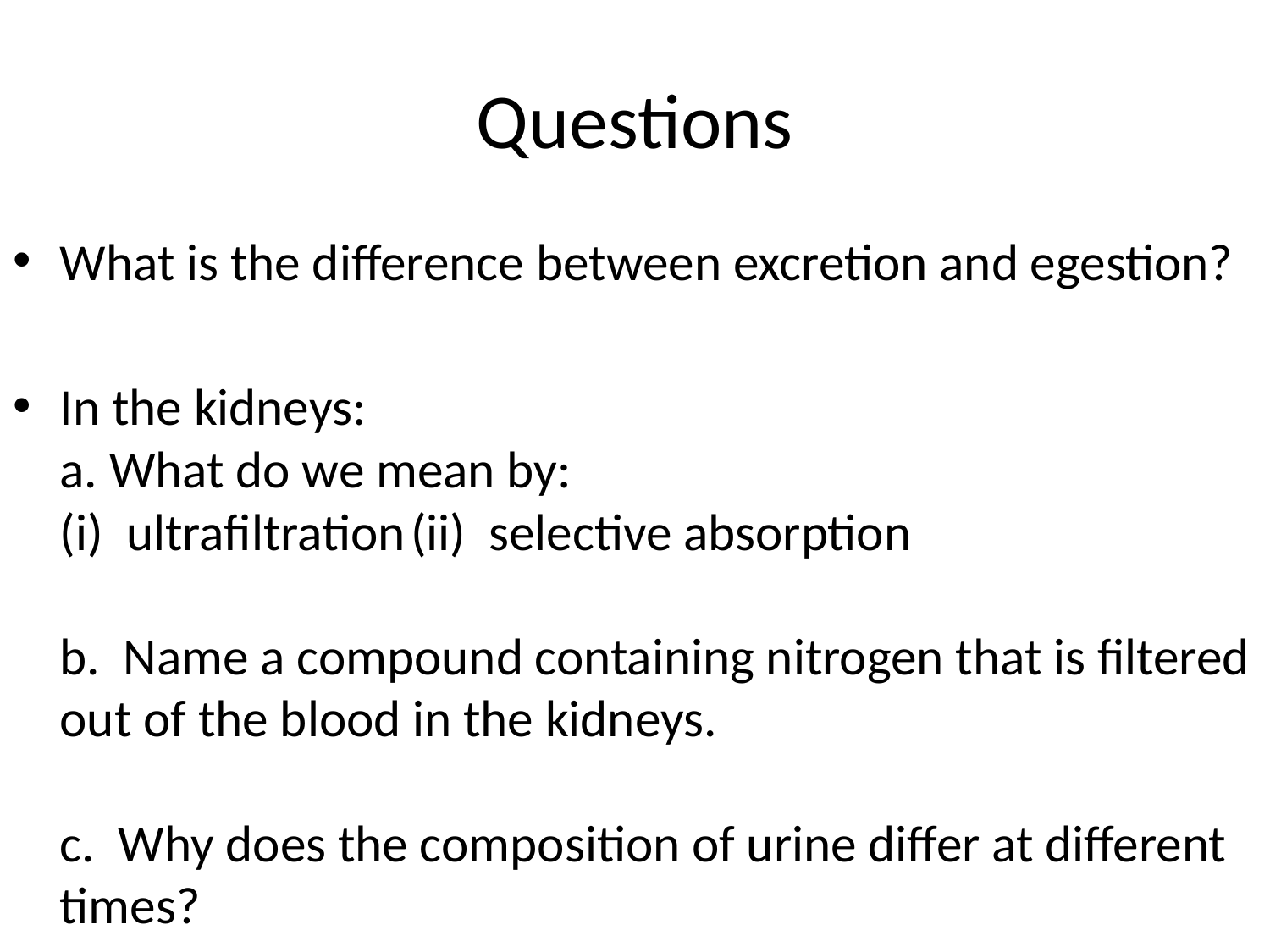

# Questions
What is the difference between excretion and egestion?

In the kidneys:
a. What do we mean by:
(i)  ultrafiltration	(ii)  selective absorption
b.  Name a compound containing nitrogen that is filtered out of the blood in the kidneys.
c.  Why does the composition of urine differ at different times?